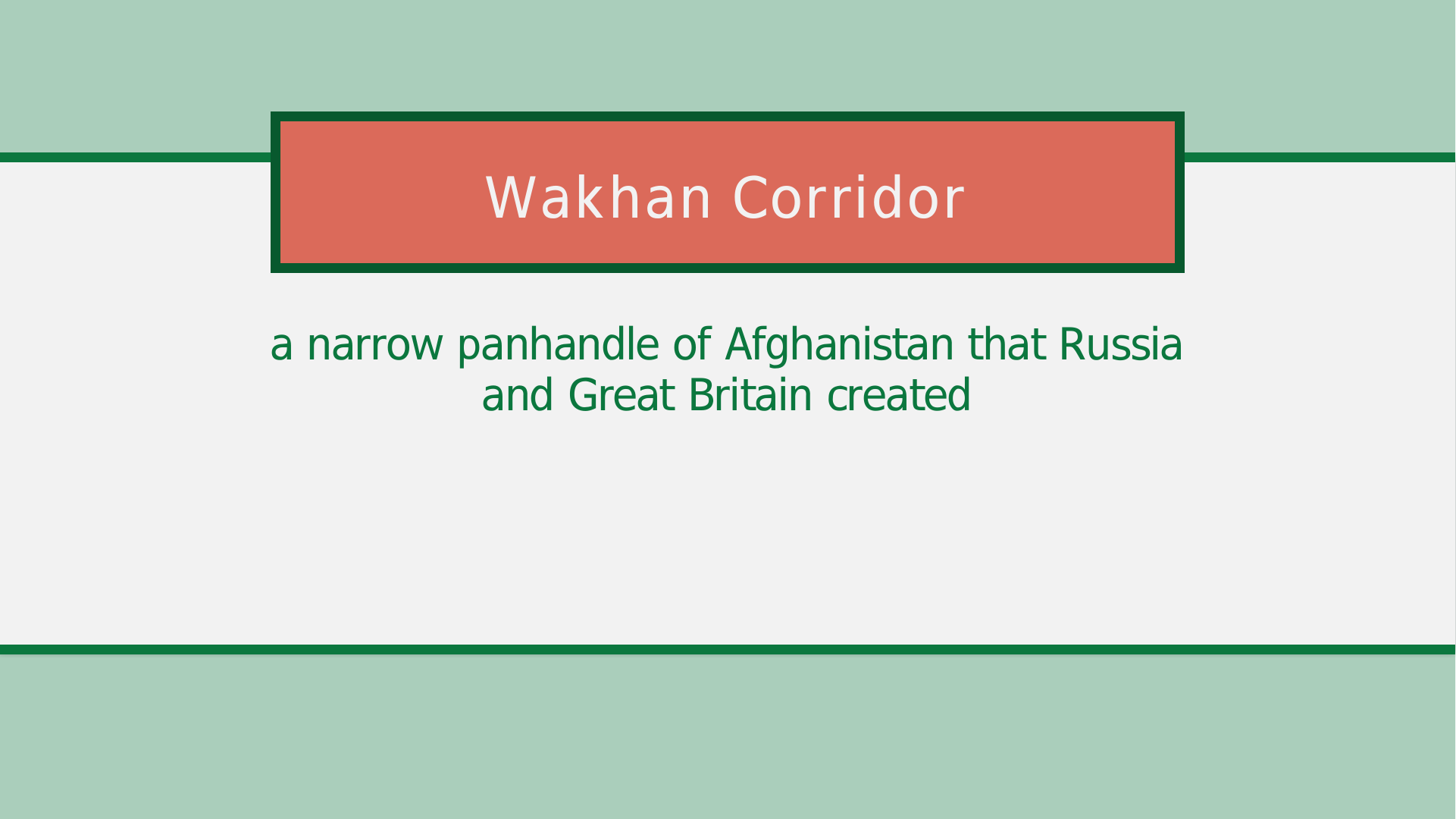

# Wakhan Corridor
a narrow panhandle of Afghanistan that Russia and Great Britain created